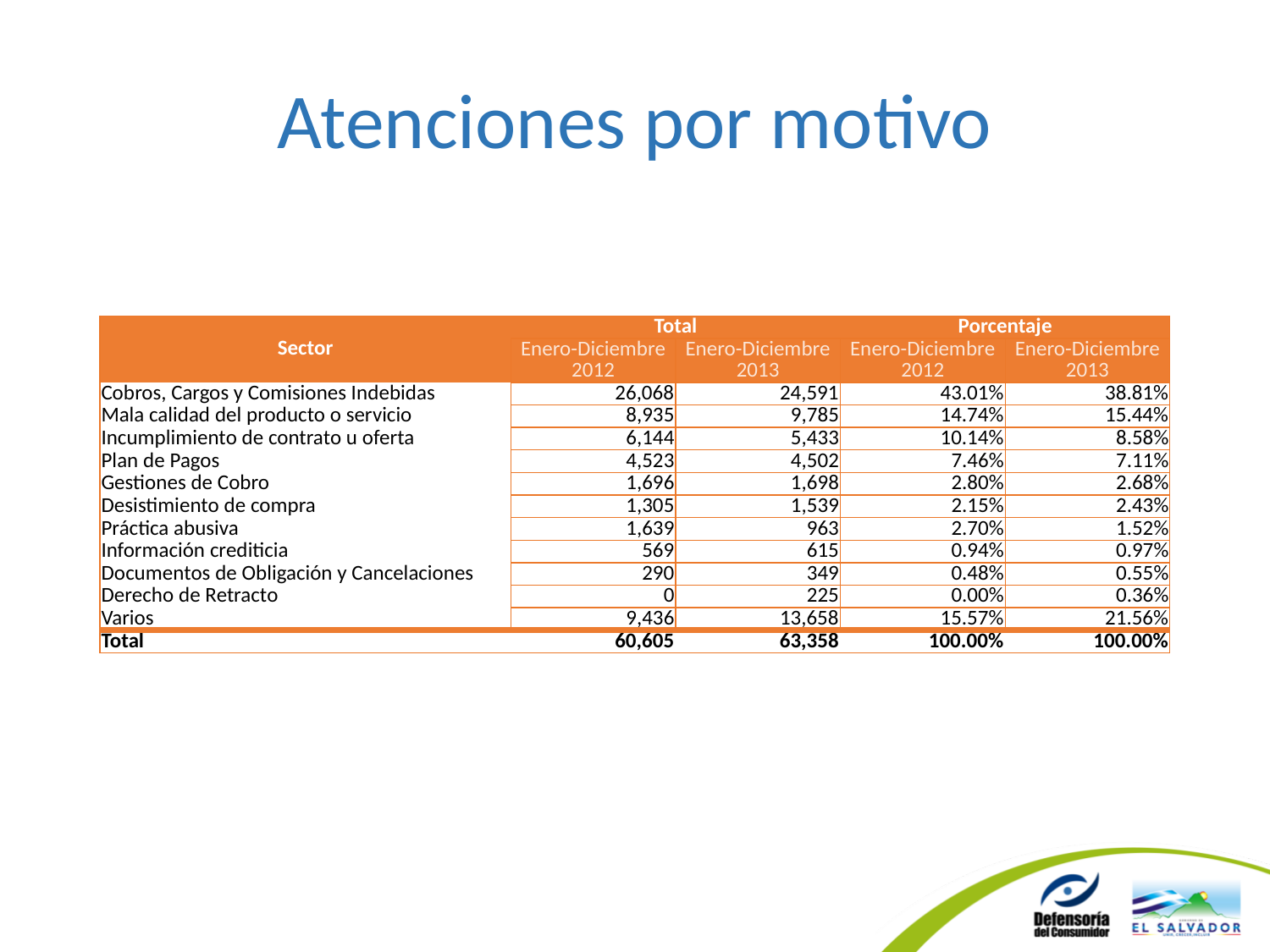

# Atenciones por motivo
| Sector | Total |  | Porcentaje |  |
| --- | --- | --- | --- | --- |
|  | Enero-Diciembre 2012 | Enero-Diciembre 2013 | Enero-Diciembre 2012 | Enero-Diciembre 2013 |
| Cobros, Cargos y Comisiones Indebidas | 26,068 | 24,591 | 43.01% | 38.81% |
| Mala calidad del producto o servicio | 8,935 | 9,785 | 14.74% | 15.44% |
| Incumplimiento de contrato u oferta | 6,144 | 5,433 | 10.14% | 8.58% |
| Plan de Pagos | 4,523 | 4,502 | 7.46% | 7.11% |
| Gestiones de Cobro | 1,696 | 1,698 | 2.80% | 2.68% |
| Desistimiento de compra | 1,305 | 1,539 | 2.15% | 2.43% |
| Práctica abusiva | 1,639 | 963 | 2.70% | 1.52% |
| Información crediticia | 569 | 615 | 0.94% | 0.97% |
| Documentos de Obligación y Cancelaciones | 290 | 349 | 0.48% | 0.55% |
| Derecho de Retracto | 0 | 225 | 0.00% | 0.36% |
| Varios | 9,436 | 13,658 | 15.57% | 21.56% |
| Total | 60,605 | 63,358 | 100.00% | 100.00% |